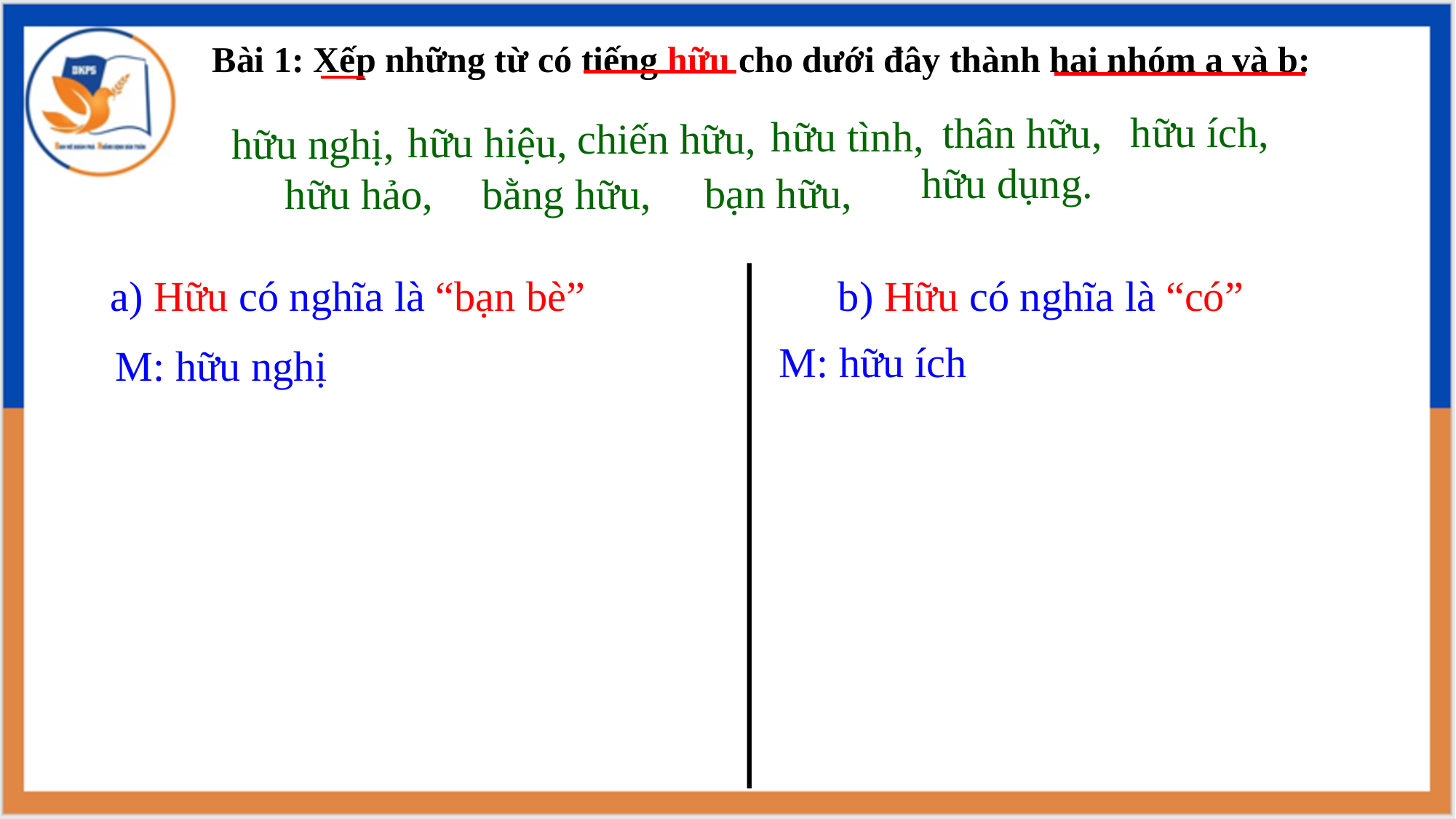

Bài 1: Xếp những từ có tiếng hữu cho dưới đây thành hai nhóm a và b:
hữu ích,
thân hữu,
hữu tình,
chiến hữu,
hữu hiệu,
hữu nghị,
hữu dụng.
bạn hữu,
hữu hảo,
bằng hữu,

b) Hữu có nghĩa là “có”
a) Hữu có nghĩa là “bạn bè”
M: hữu ích
M: hữu nghị